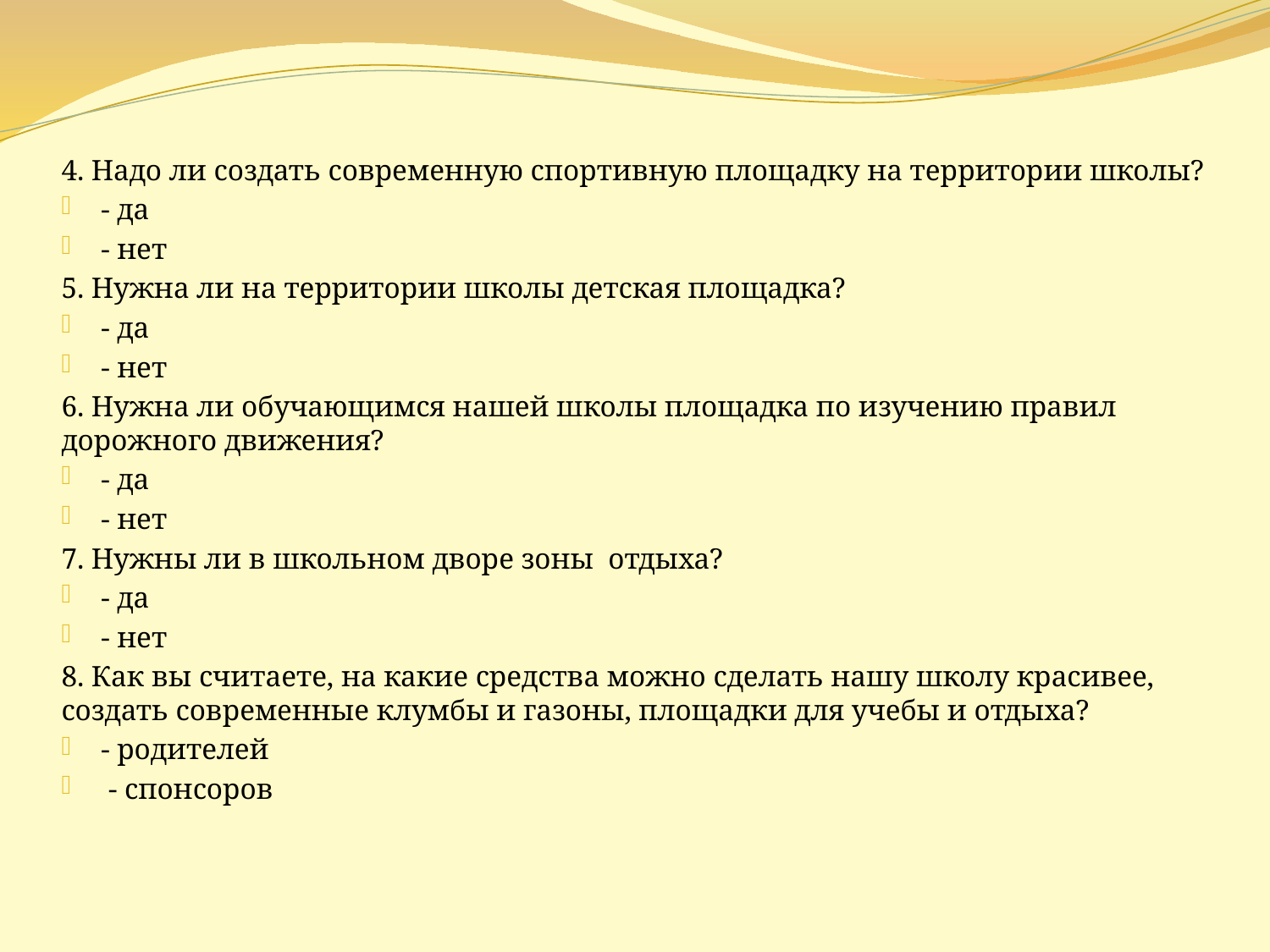

4. Надо ли создать современную спортивную площадку на территории школы?
- да
- нет
5. Нужна ли на территории школы детская площадка?
- да
- нет
6. Нужна ли обучающимся нашей школы площадка по изучению правил дорожного движения?
- да
- нет
7. Нужны ли в школьном дворе зоны  отдыха?
- да
- нет
8. Как вы считаете, на какие средства можно сделать нашу школу красивее, создать современные клумбы и газоны, площадки для учебы и отдыха?
- родителей
 - спонсоров